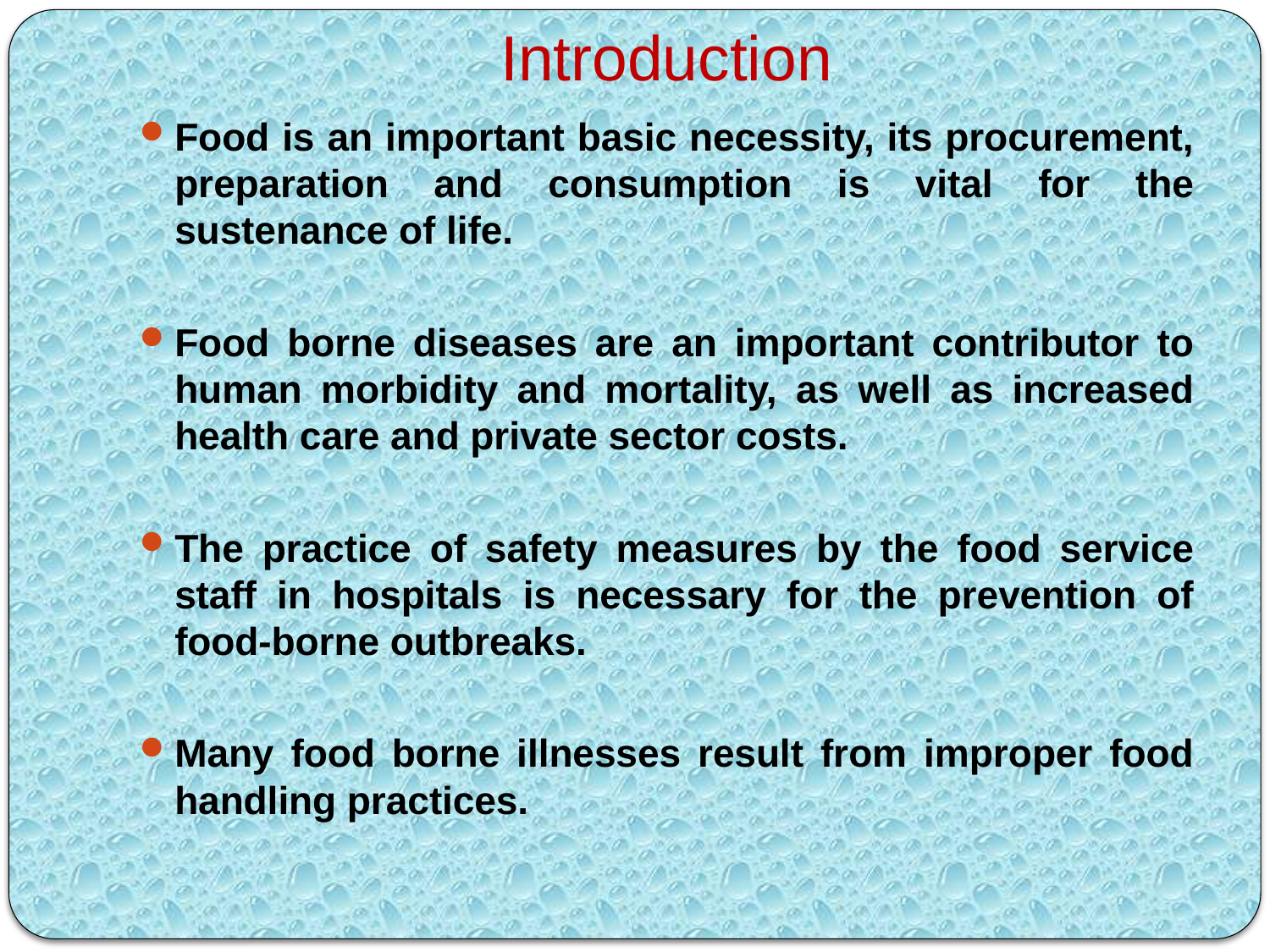

# Introduction
Food is an important basic necessity, its procurement, preparation and consumption is vital for the sustenance of life.

Food borne diseases are an important contributor to human morbidity and mortality, as well as increased health care and private sector costs.

The practice of safety measures by the food service staff in hospitals is necessary for the prevention of food-borne outbreaks.

Many food borne illnesses result from improper food handling practices.